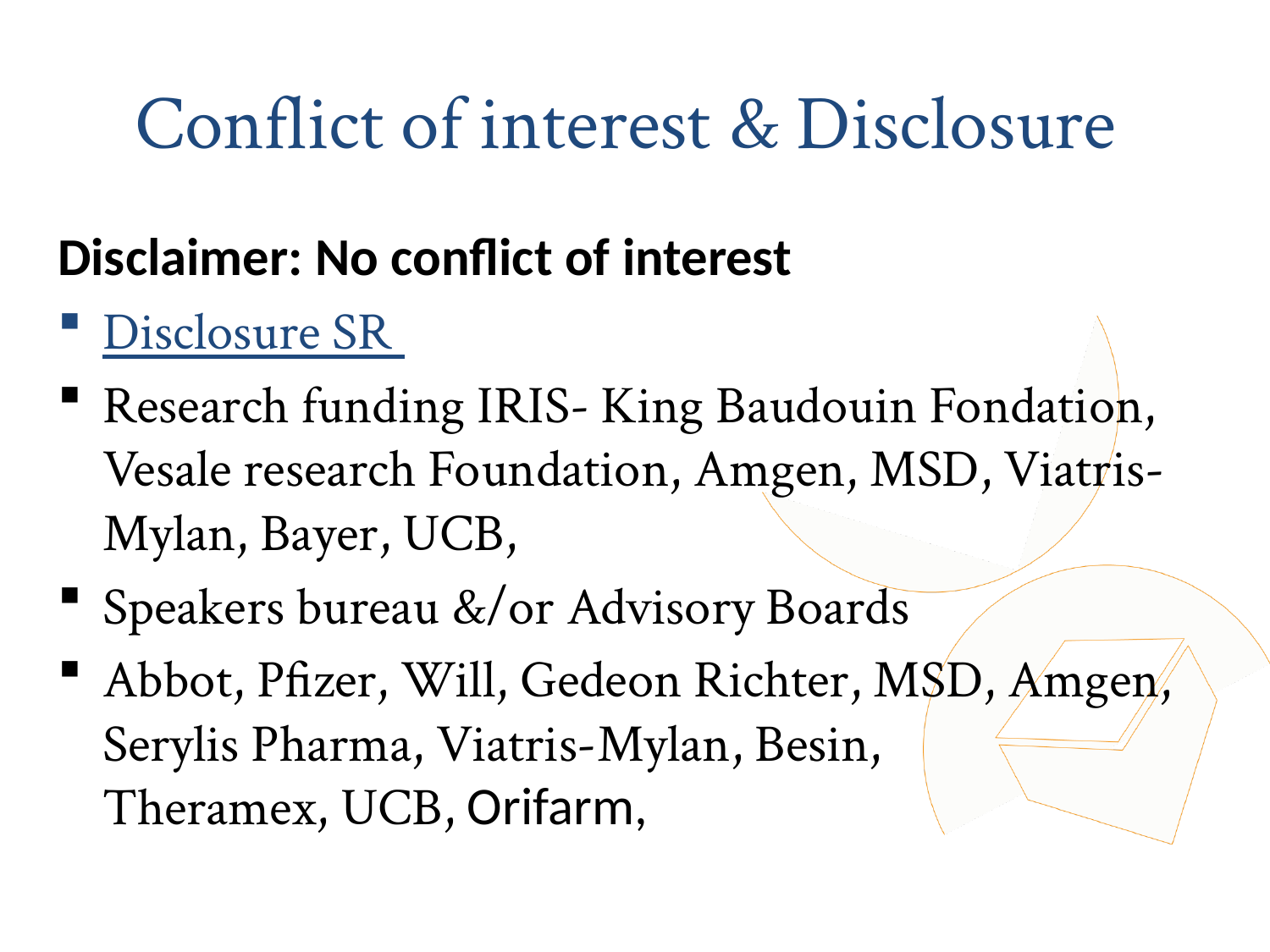

# Conflict of interest & Disclosure
Disclaimer: No conflict of interest
Disclosure SR
Research funding IRIS- King Baudouin Fondation, Vesale research Foundation, Amgen, MSD, Viatris-Mylan, Bayer, UCB,
Speakers bureau &/or Advisory Boards
Abbot, Pfizer, Will, Gedeon Richter, MSD, Amgen, Serylis Pharma, Viatris-Mylan, Besin, Theramex, UCB, Orifarm,